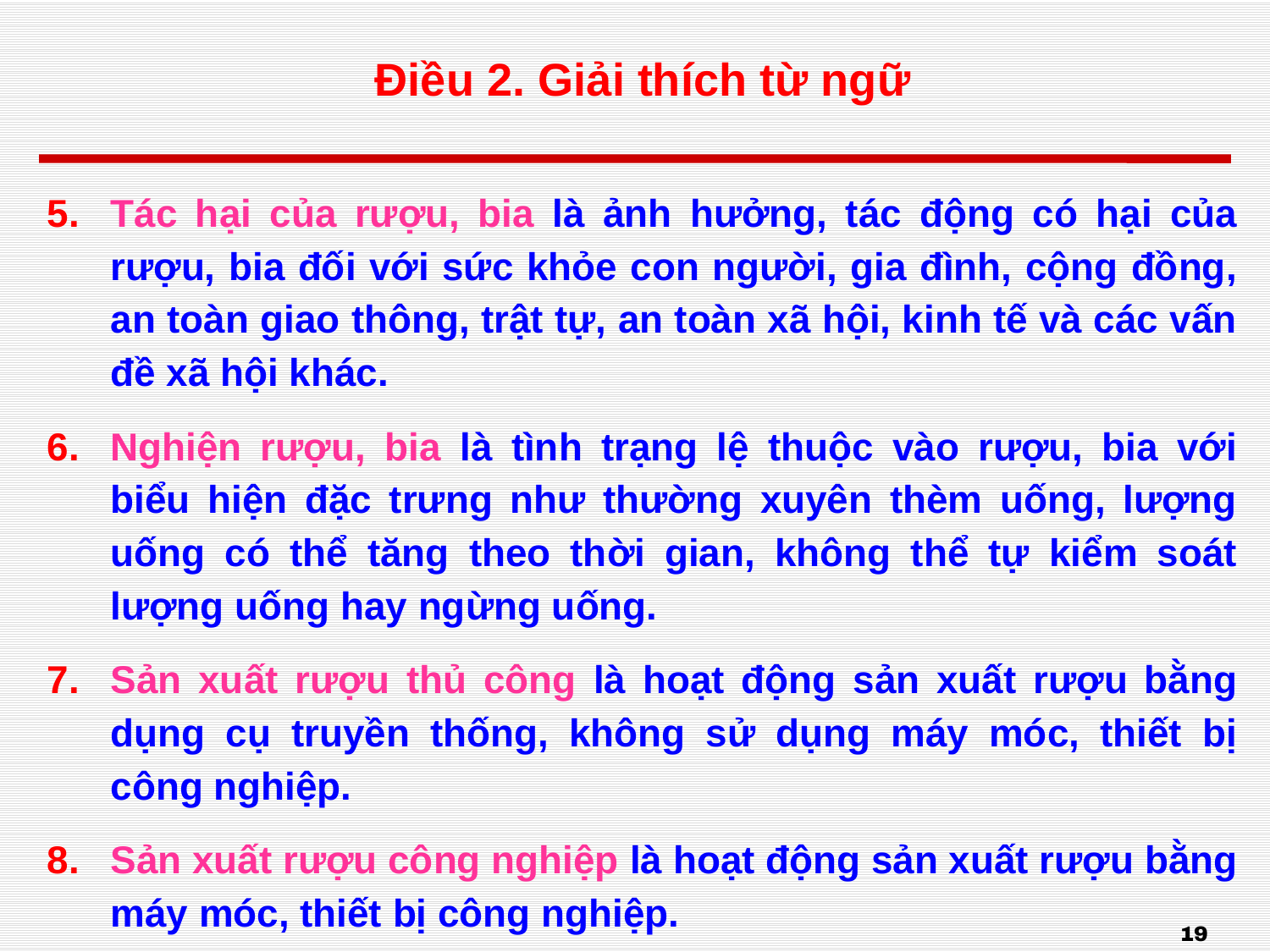

# Điều 2. Giải thích từ ngữ
Tác hại của rượu, bia là ảnh hưởng, tác động có hại của rượu, bia đối với sức khỏe con người, gia đình, cộng đồng, an toàn giao thông, trật tự, an toàn xã hội, kinh tế và các vấn đề xã hội khác.
Nghiện rượu, bia là tình trạng lệ thuộc vào rượu, bia với biểu hiện đặc trưng như thường xuyên thèm uống, lượng uống có thể tăng theo thời gian, không thể tự kiểm soát lượng uống hay ngừng uống.
Sản xuất rượu thủ công là hoạt động sản xuất rượu bằng dụng cụ truyền thống, không sử dụng máy móc, thiết bị công nghiệp.
Sản xuất rượu công nghiệp là hoạt động sản xuất rượu bằng máy móc, thiết bị công nghiệp.